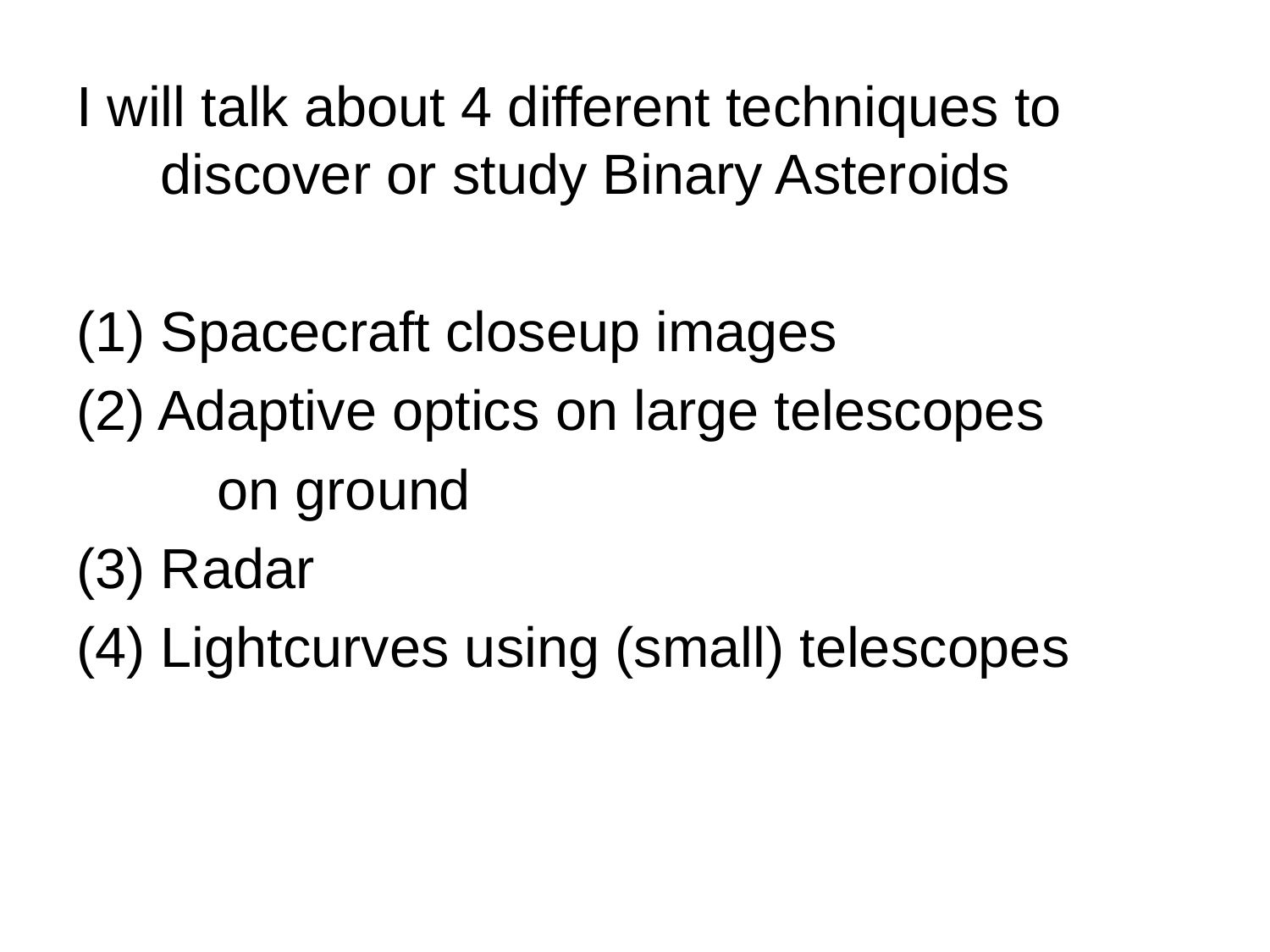

#
I will talk about 4 different techniques to discover or study Binary Asteroids

(1) Spacecraft closeup images
(2) Adaptive optics on large telescopes
         on ground
Radar
Lightcurves using (small) telescopes